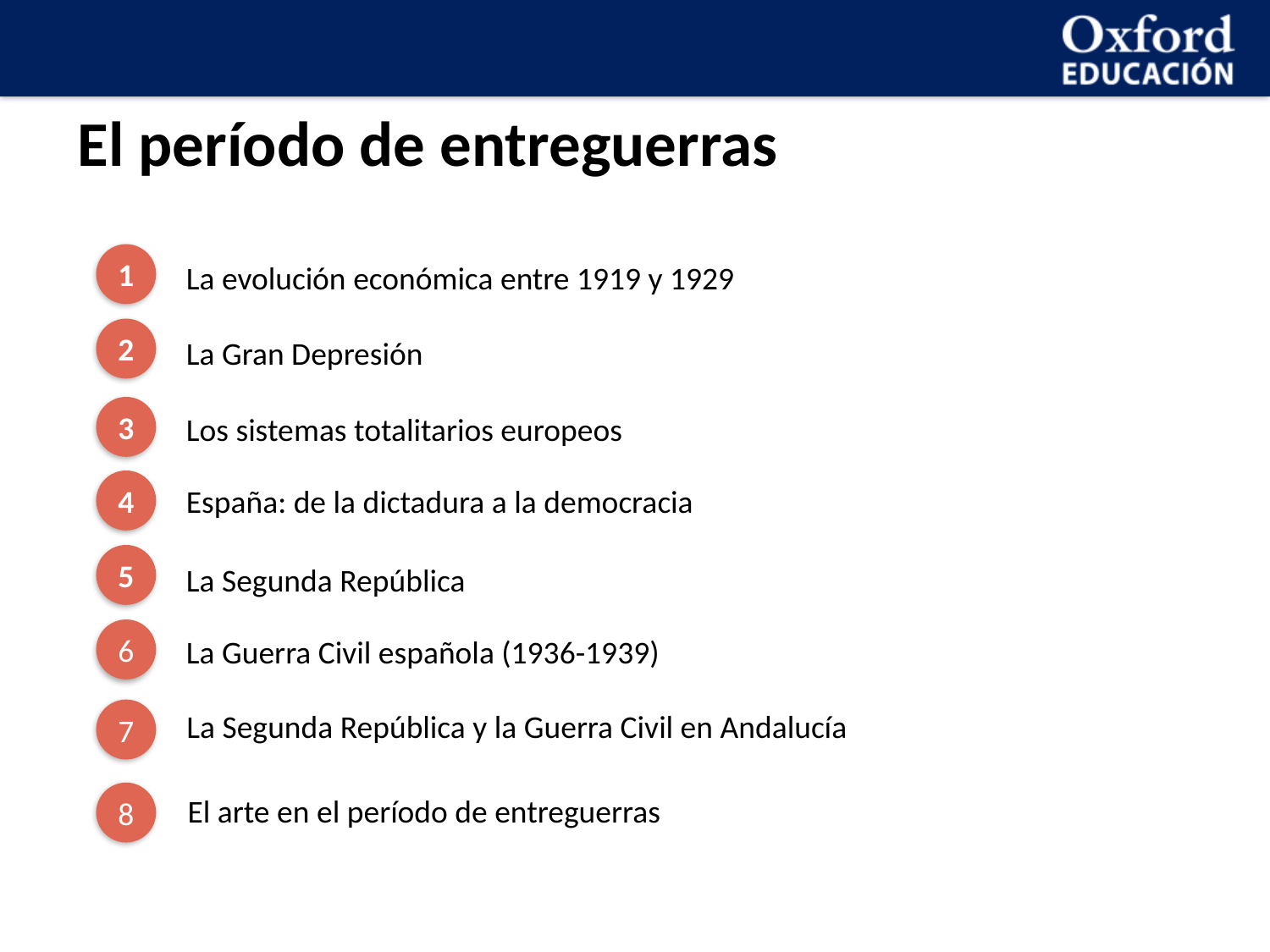

El período de entreguerras
La evolución económica entre 1919 y 1929
La Gran Depresión
Los sistemas totalitarios europeos
España: de la dictadura a la democracia
La Segunda República
La Guerra Civil española (1936-1939)
La Segunda República y la Guerra Civil en Andalucía
El arte en el período de entreguerras